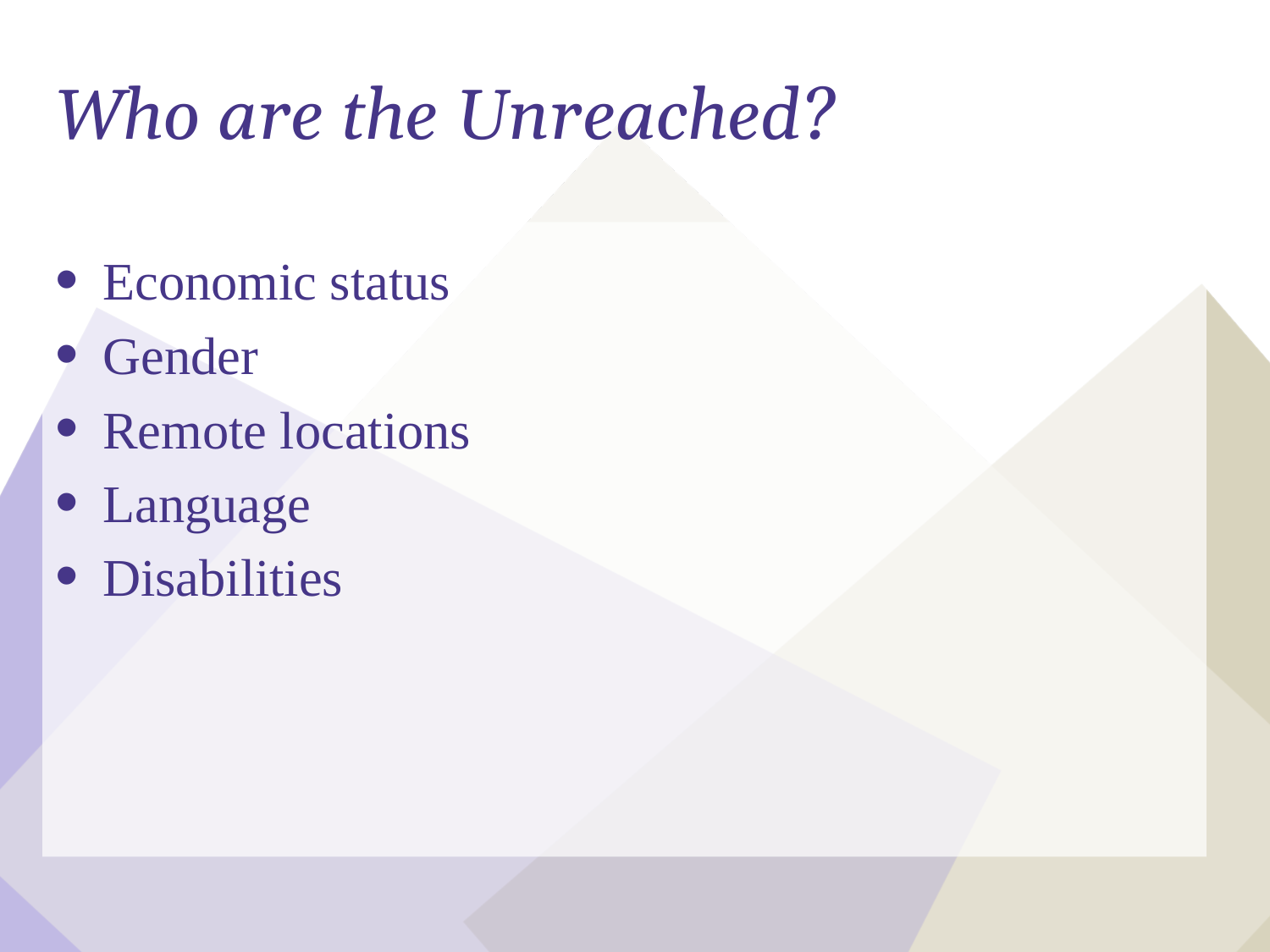

# Who are the Unreached?
Economic status
Gender
Remote locations
Language
Disabilities